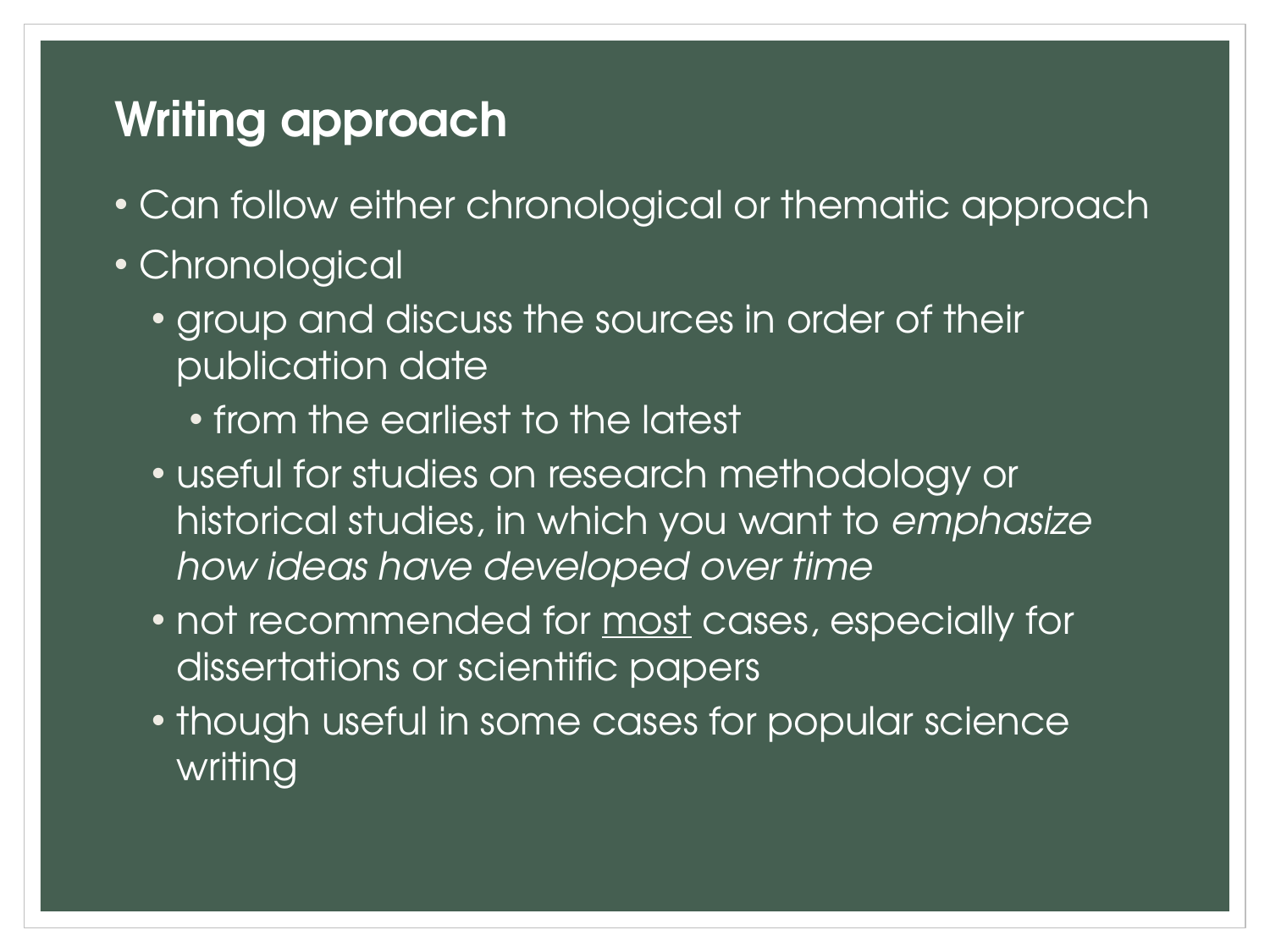

# Writing approach
Can follow either chronological or thematic approach
Chronological
group and discuss the sources in order of their publication date
from the earliest to the latest
useful for studies on research methodology or historical studies, in which you want to emphasize how ideas have developed over time
not recommended for most cases, especially for dissertations or scientific papers
though useful in some cases for popular science writing